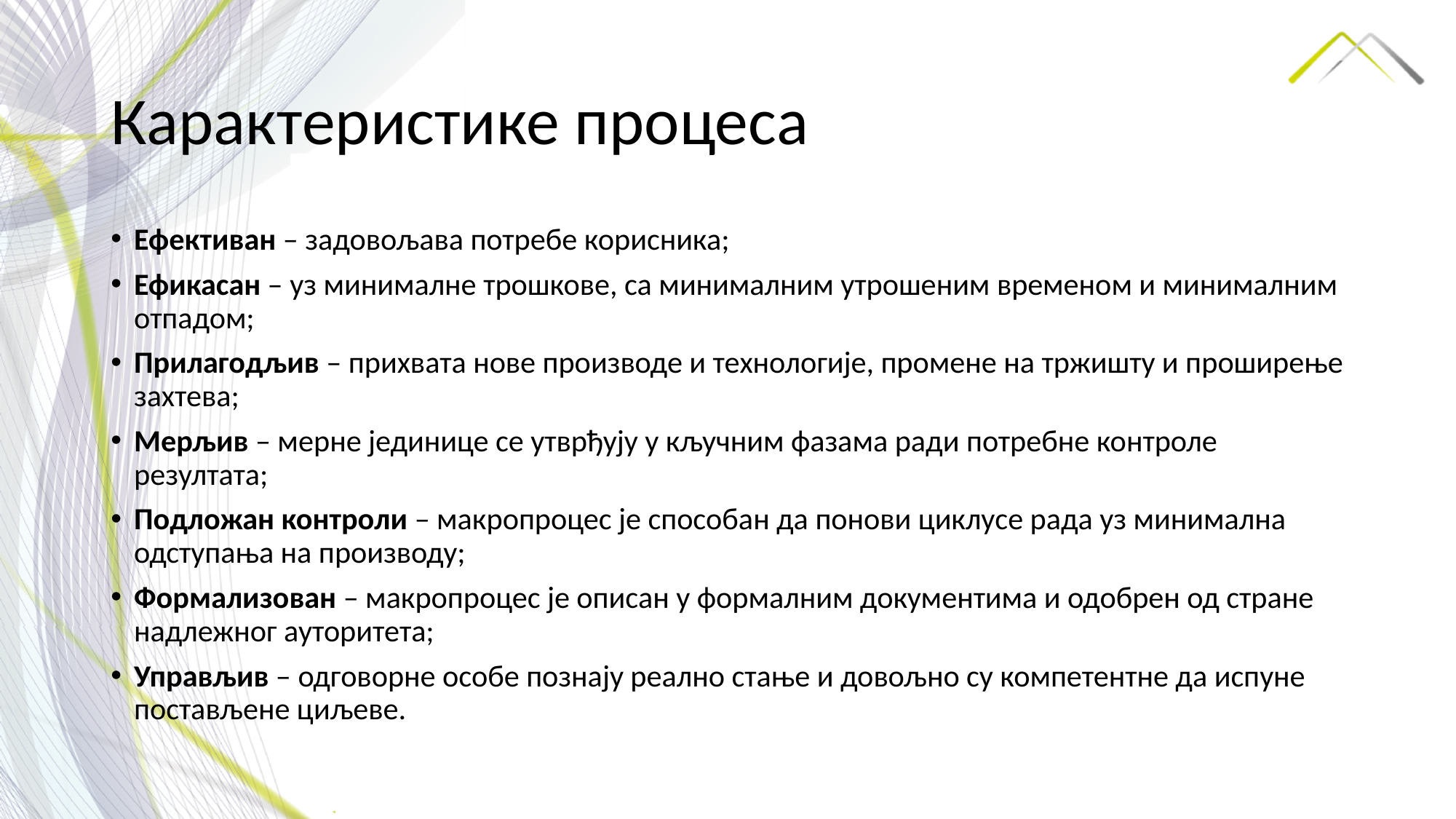

# Карактеристике процеса
Ефективан – задовољава потребе корисника;
Ефикасан – уз минималне трошкове, са минималним утрошеним временом и минималним отпадом;
Прилагодљив – прихвата нове производе и технологије, промене на тржишту и проширење захтева;
Мерљив – мерне јединице се утврђују у кључним фазама ради потребне контроле резултата;
Подложан контроли – макропроцес је способан да понови циклусе рада уз минимална одступања на производу;
Формализован – макропроцес је описан у формалним документима и одобрен од стране надлежног ауторитета;
Управљив – одговорне особе познају реално стање и довољно су компетентне да испуне постављене циљеве.